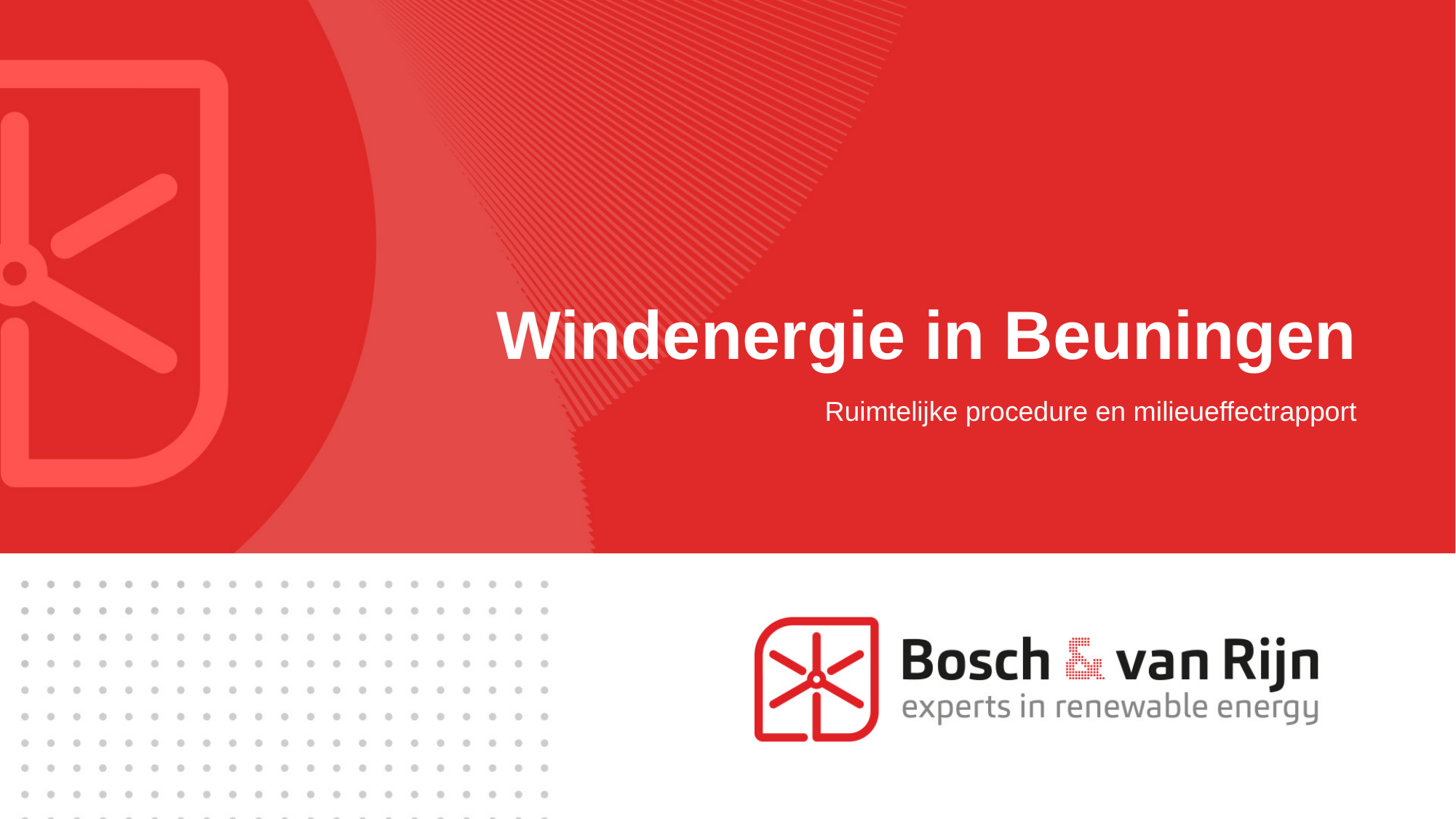

# Windenergie in Beuningen
Ruimtelijke procedure en milieueffectrapport